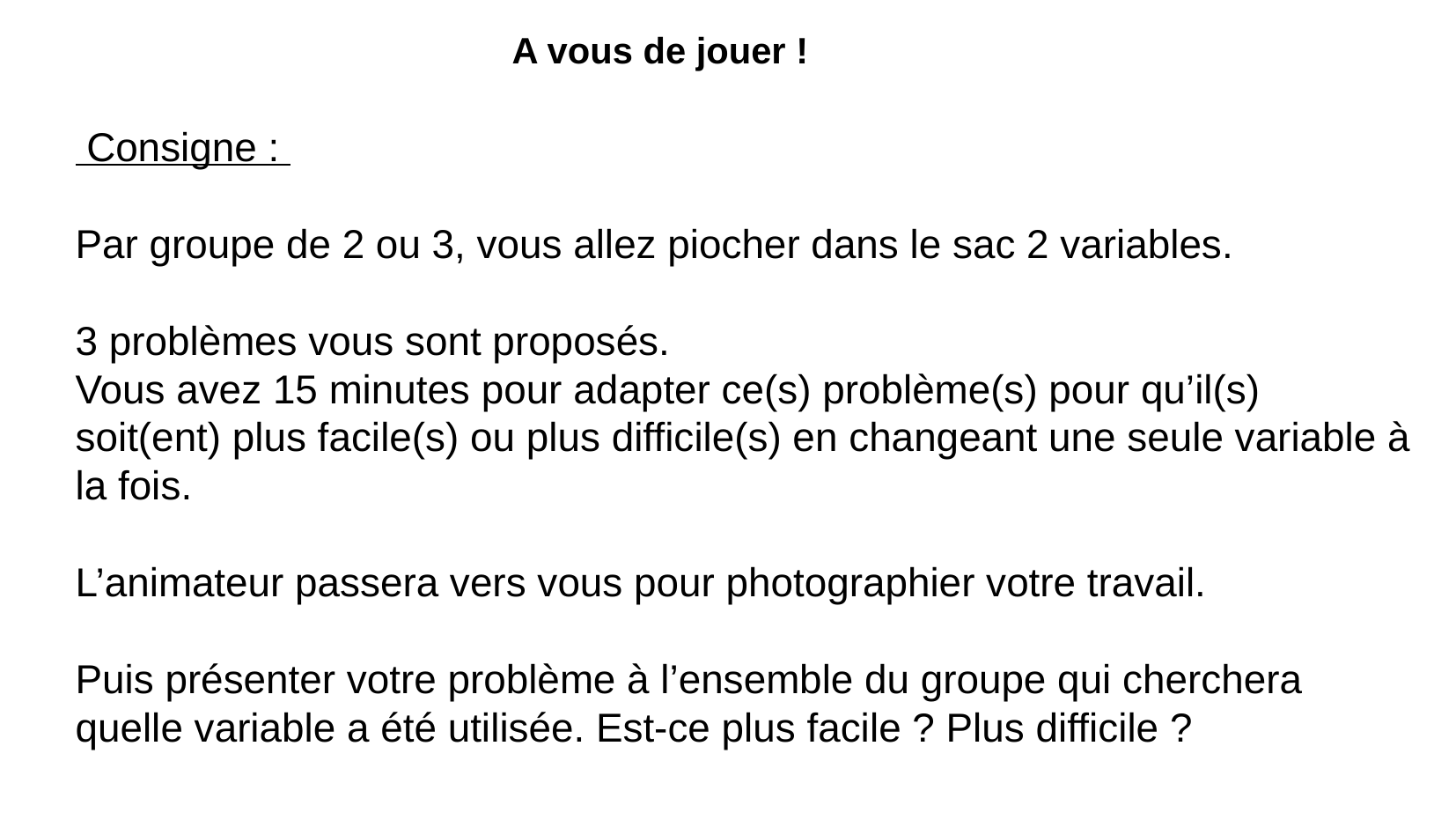

A vous de jouer !
 Consigne :

Par groupe de 2 ou 3, vous allez piocher dans le sac 2 variables.

3 problèmes vous sont proposés.
Vous avez 15 minutes pour adapter ce(s) problème(s) pour qu’il(s) soit(ent) plus facile(s) ou plus difficile(s) en changeant une seule variable à la fois.

L’animateur passera vers vous pour photographier votre travail.

Puis présenter votre problème à l’ensemble du groupe qui cherchera quelle variable a été utilisée. Est-ce plus facile ? Plus difficile ?